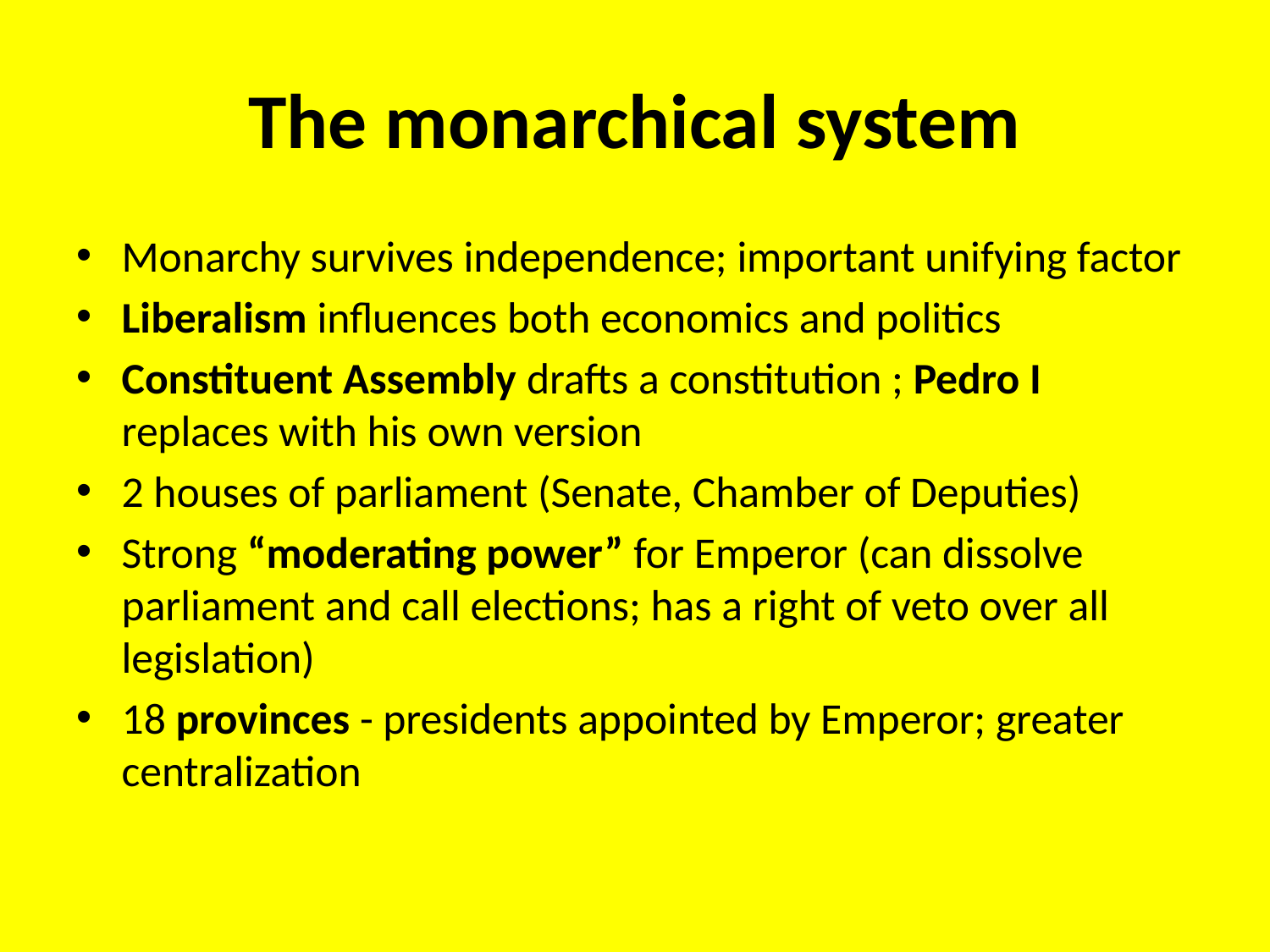

# The monarchical system
Monarchy survives independence; important unifying factor
Liberalism influences both economics and politics
Constituent Assembly drafts a constitution ; Pedro I replaces with his own version
2 houses of parliament (Senate, Chamber of Deputies)
Strong “moderating power” for Emperor (can dissolve parliament and call elections; has a right of veto over all legislation)
18 provinces - presidents appointed by Emperor; greater centralization